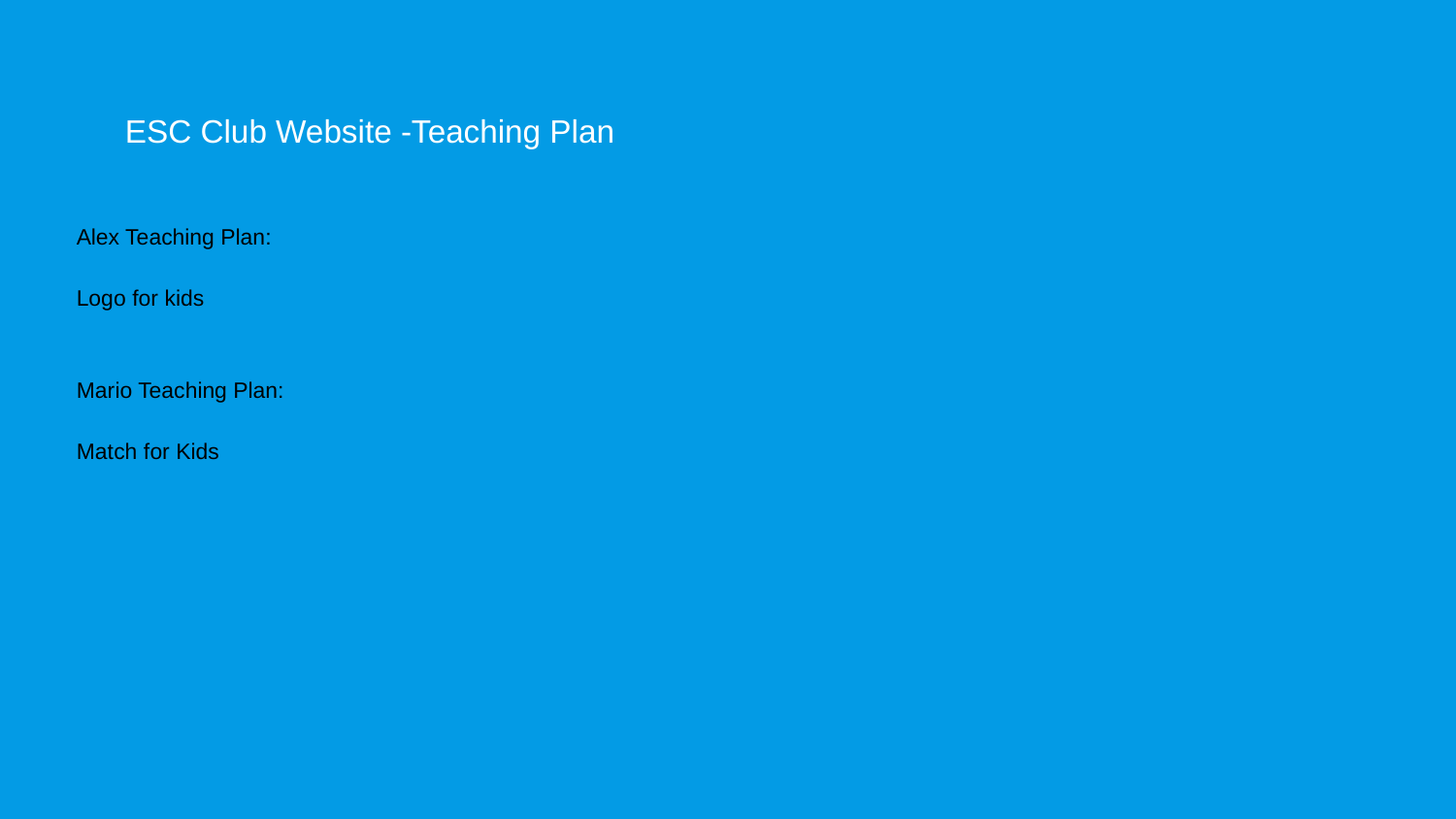

# ESC Club Website -Teaching Plan
Alex Teaching Plan:

Logo for kids

Mario Teaching Plan:

Match for Kids